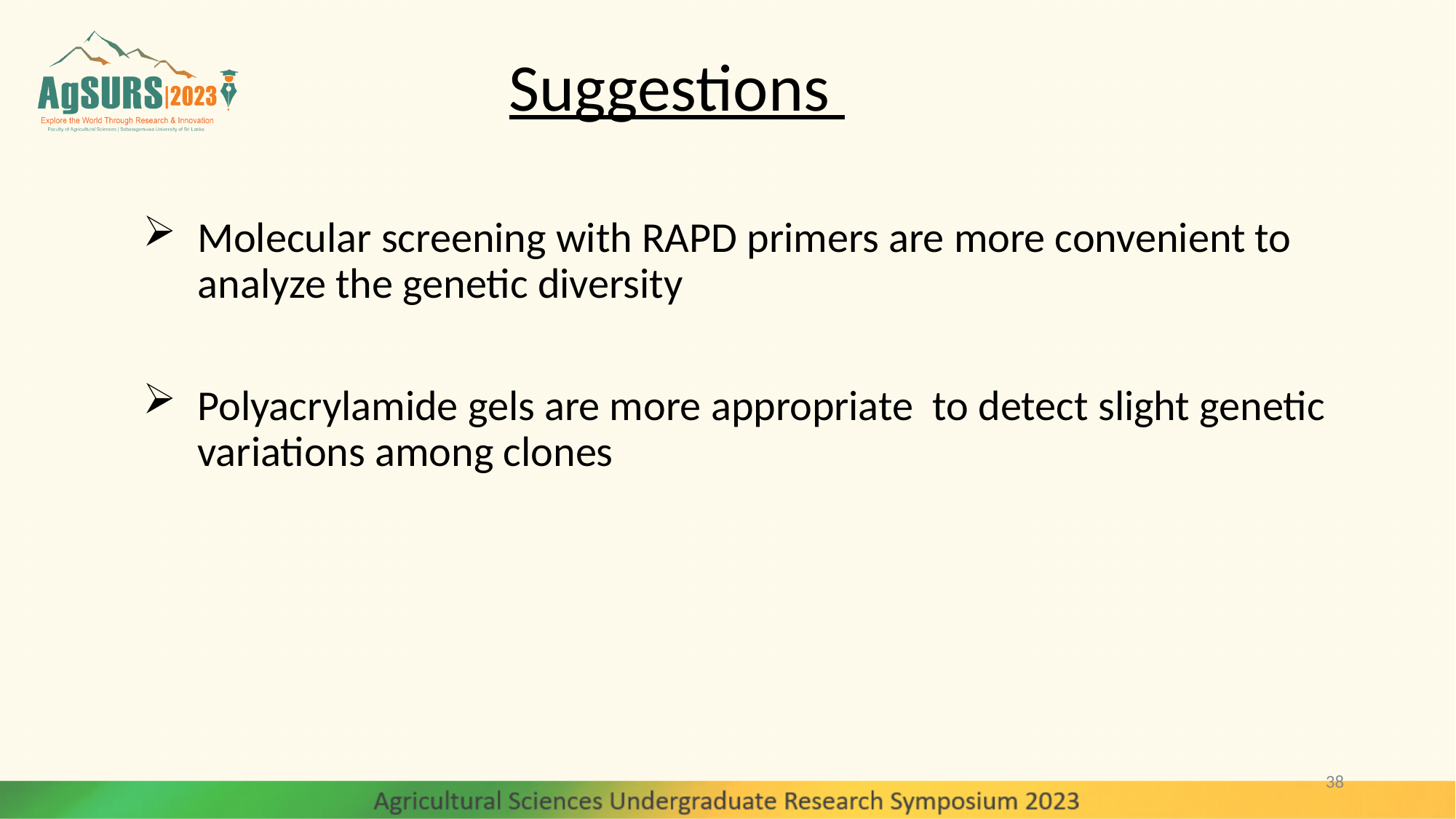

# Suggestions
Molecular screening with RAPD primers are more convenient to analyze the genetic diversity

Polyacrylamide gels are more appropriate  to detect slight genetic  variations among clones

38